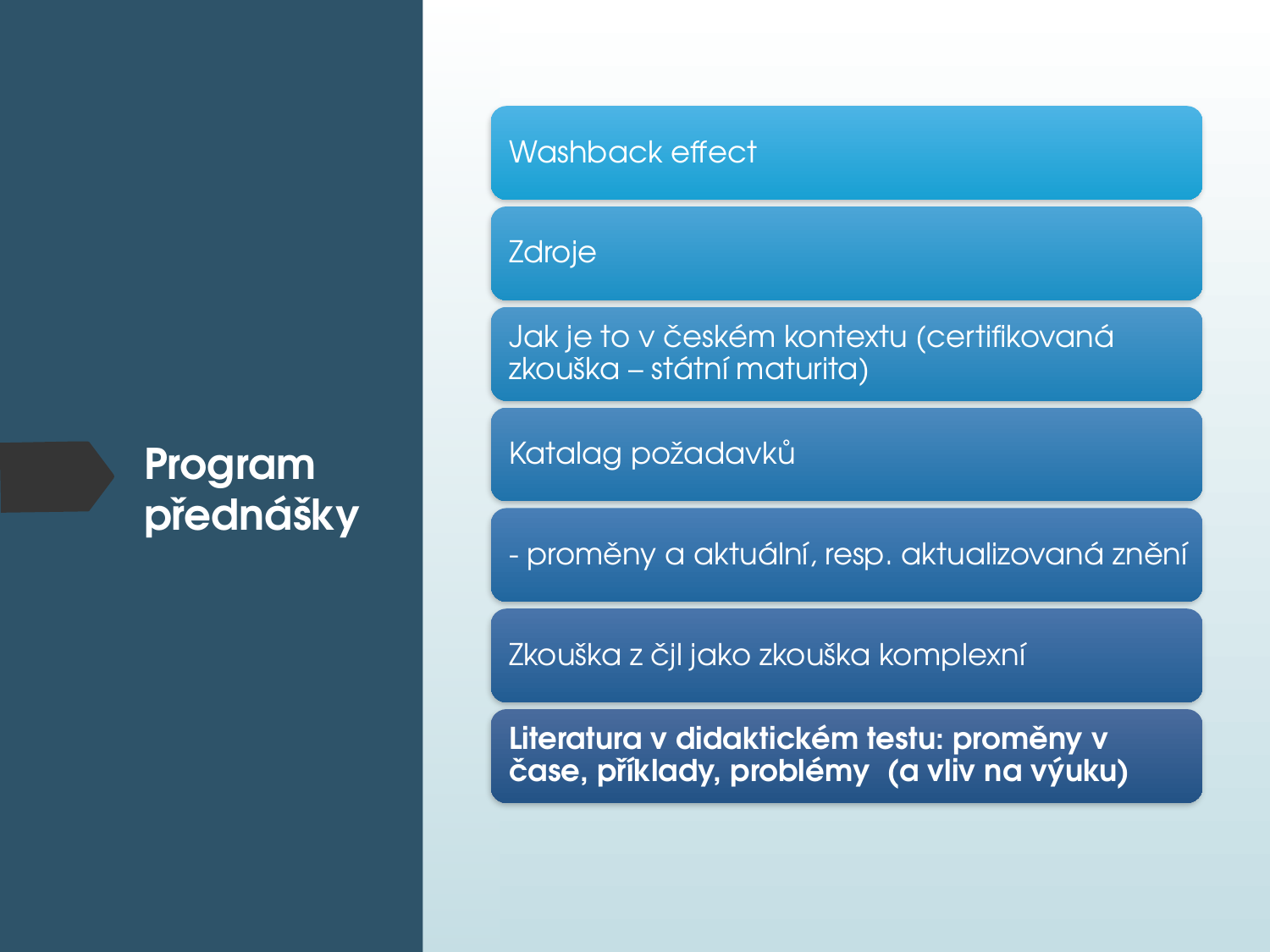

Washback effect
Zdroje
Jak je to v českém kontextu (certifikovaná zkouška – státní maturita)
Katalag požadavků
- proměny a aktuální, resp. aktualizovaná znění
Zkouška z čjl jako zkouška komplexní
Literatura v didaktickém testu: proměny v čase, příklady, problémy  (a vliv na výuku)
# Program přednášky